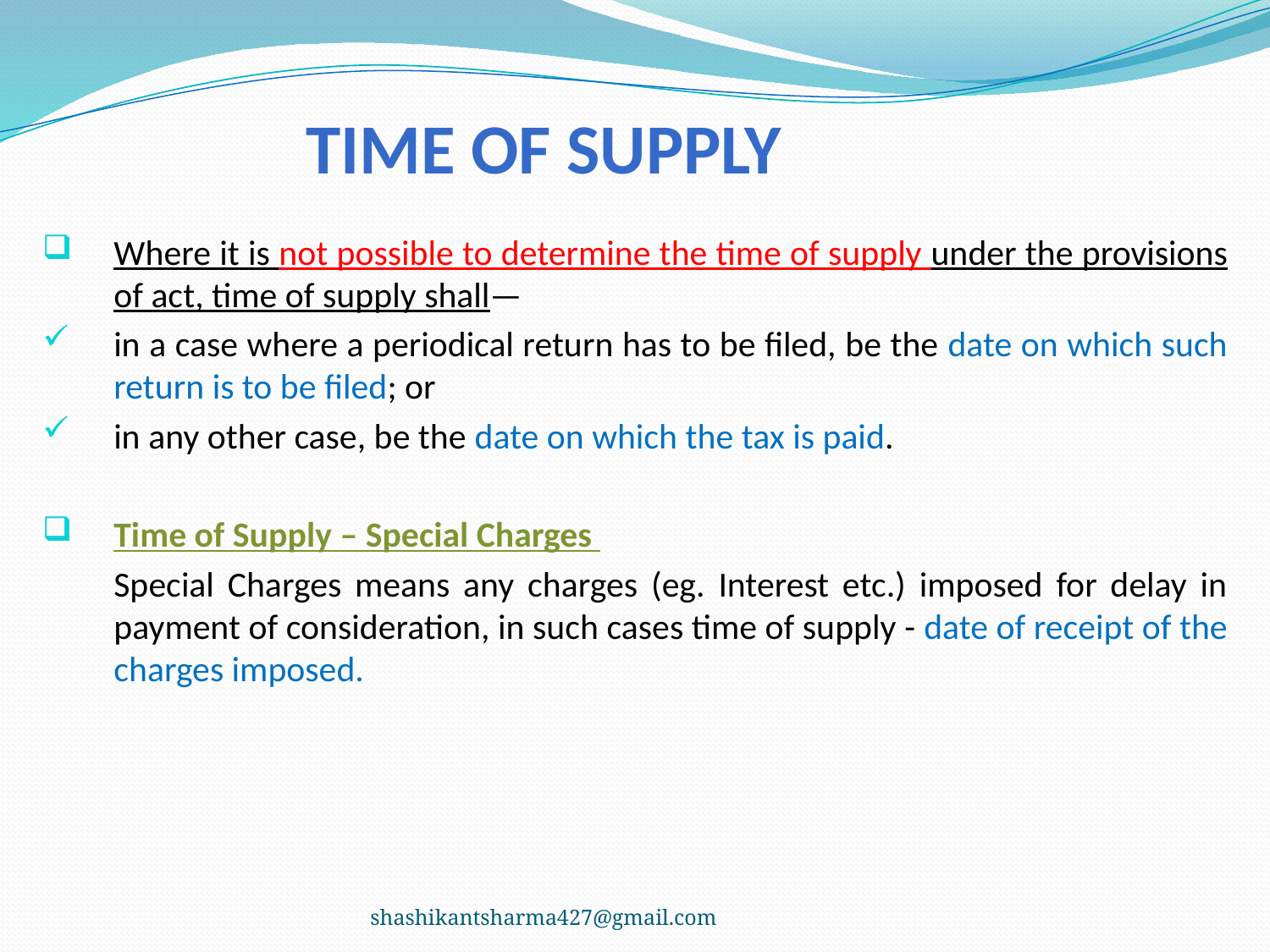

# Time of supply

Where it is not possible to determine the time of supply under the provisions of act, time of supply shall—
in a case where a periodical return has to be filed, be the date on which such return is to be filed; or
in any other case, be the date on which the tax is paid.

Time of Supply – Special Charges
	Special Charges means any charges (eg. Interest etc.) imposed for delay in payment of consideration, in such cases time of supply - date of receipt of the charges imposed.

shashikantsharma427@gmail.com